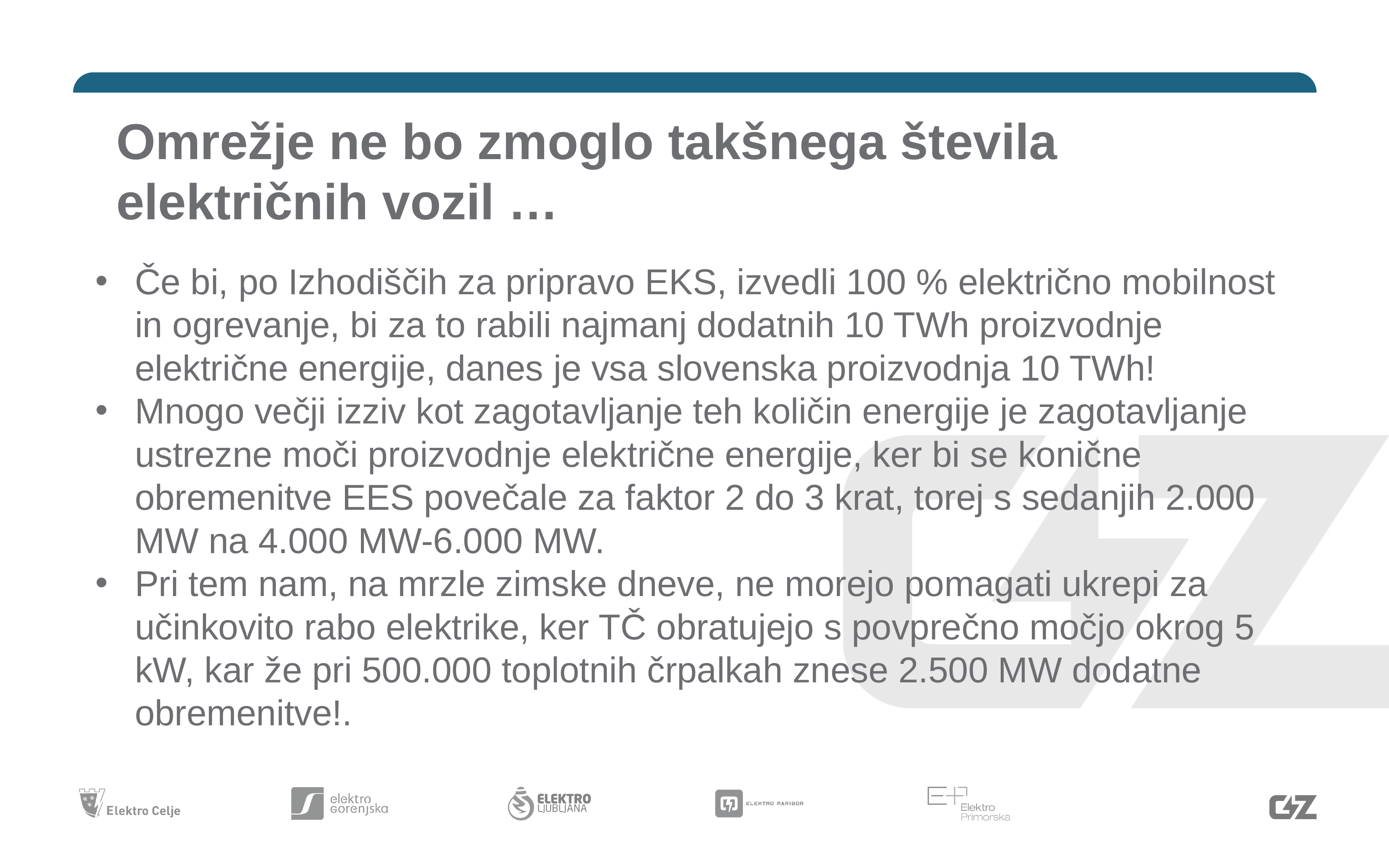

Omrežje ne bo zmoglo takšnega števila električnih vozil …
Če bi, po Izhodiščih za pripravo EKS, izvedli 100 % električno mobilnost in ogrevanje, bi za to rabili najmanj dodatnih 10 TWh proizvodnje električne energije, danes je vsa slovenska proizvodnja 10 TWh!
Mnogo večji izziv kot zagotavljanje teh količin energije je zagotavljanje ustrezne moči proizvodnje električne energije, ker bi se konične obremenitve EES povečale za faktor 2 do 3 krat, torej s sedanjih 2.000 MW na 4.000 MW-6.000 MW.
Pri tem nam, na mrzle zimske dneve, ne morejo pomagati ukrepi za učinkovito rabo elektrike, ker TČ obratujejo s povprečno močjo okrog 5 kW, kar že pri 500.000 toplotnih črpalkah znese 2.500 MW dodatne obremenitve!.